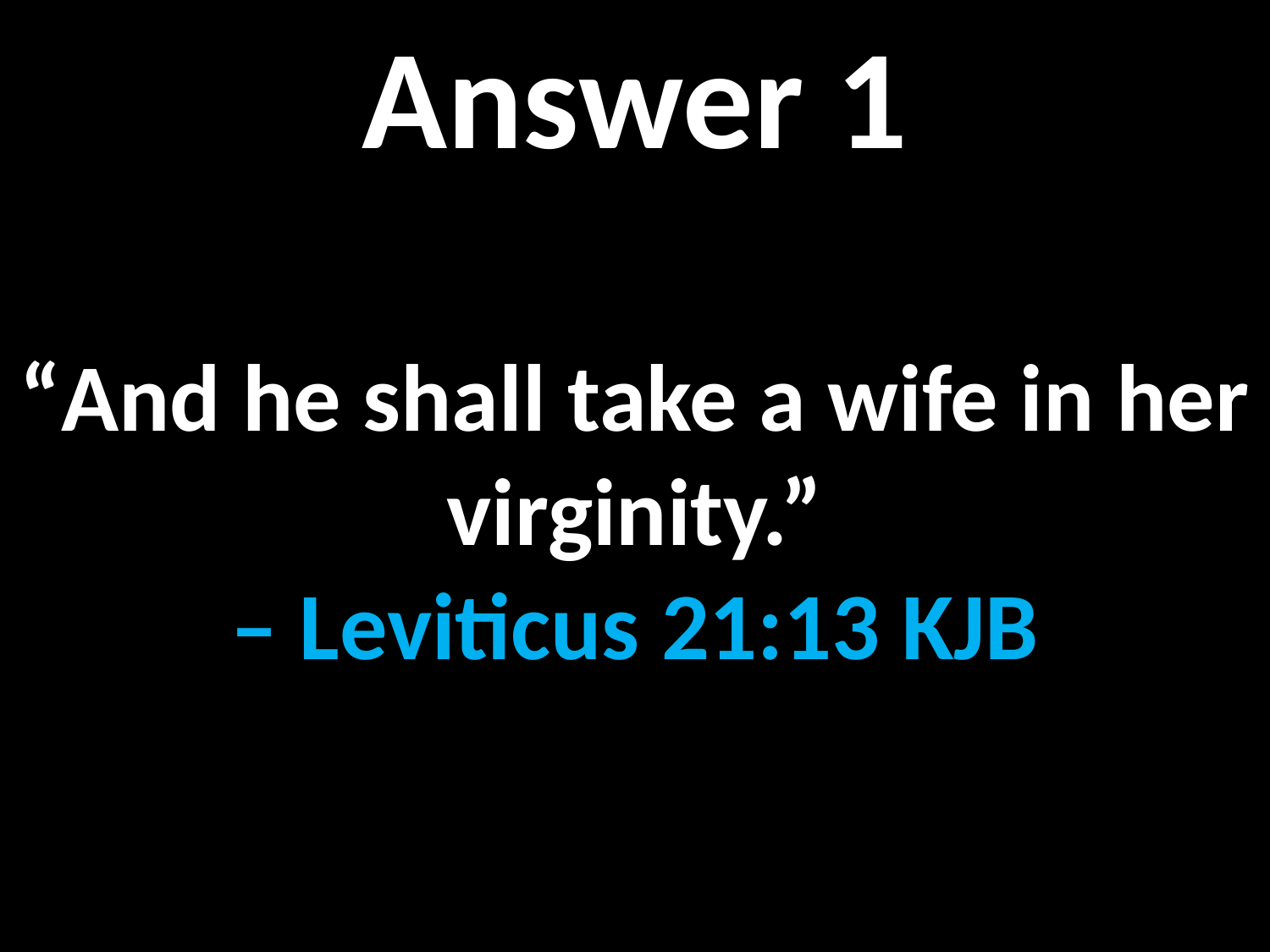

Answer 1
“And he shall take a wife in her virginity.”
– Leviticus 21:13 KJB